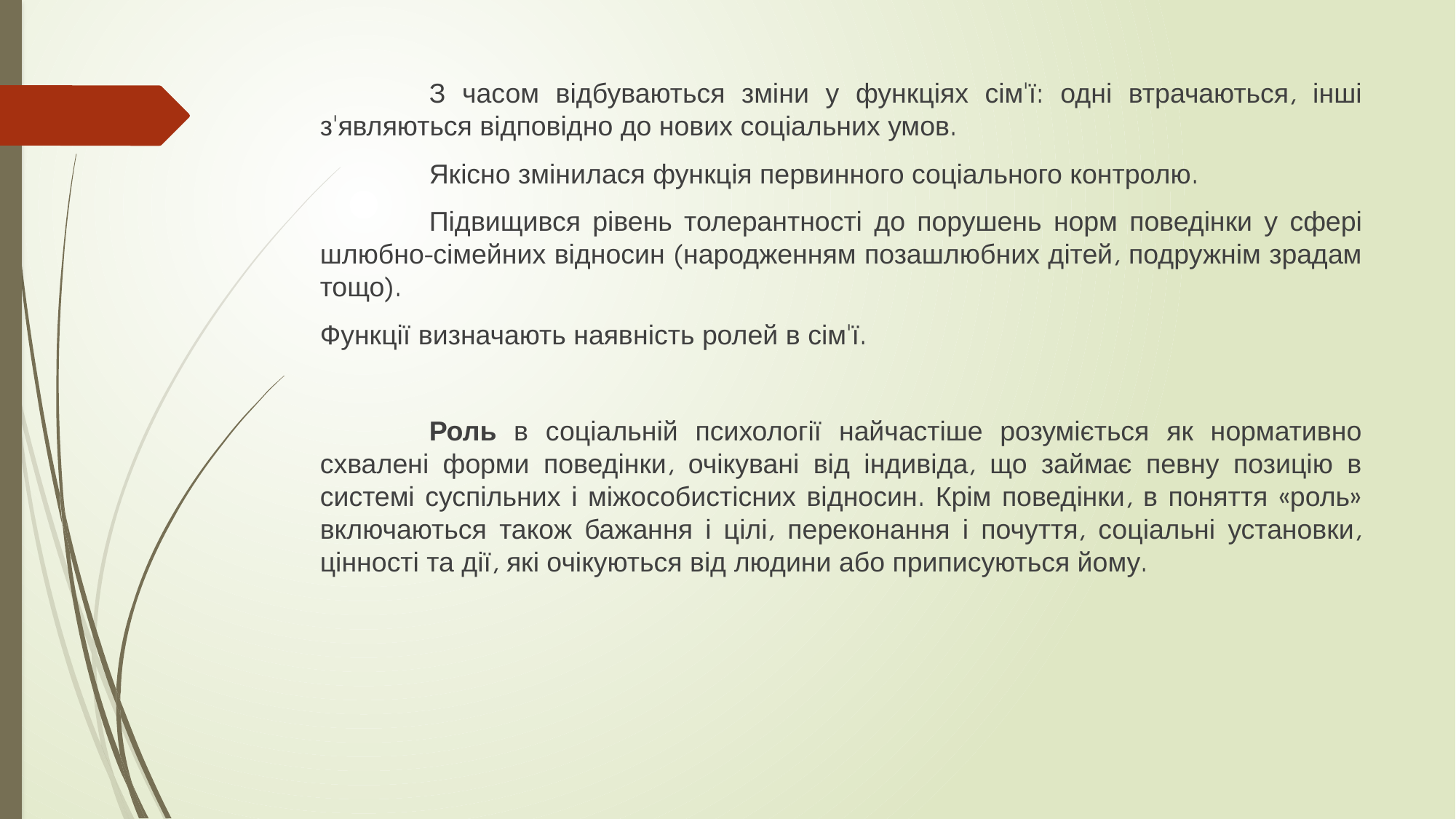

З часом відбуваються зміни у функціях сім'ї: одні втрачаються, інші з'являються відповідно до нових соціальних умов.
	Якісно змінилася функція первинного соціального контролю.
	Підвищився рівень толерантності до порушень норм поведінки у сфері шлюбно-сімейних відносин (народженням позашлюбних дітей, подружнім зрадам тощо).
Функції визначають наявність ролей в сім'ї.

	Роль в соціальній психології найчастіше розуміється як нормативно схвалені форми поведінки, очікувані від індивіда, що займає певну позицію в системі суспільних і міжособистісних відносин. Крім поведінки, в поняття «роль» включаються також бажання і цілі, переконання і почуття, соціальні установки, цінності та дії, які очікуються від людини або приписуються йому.